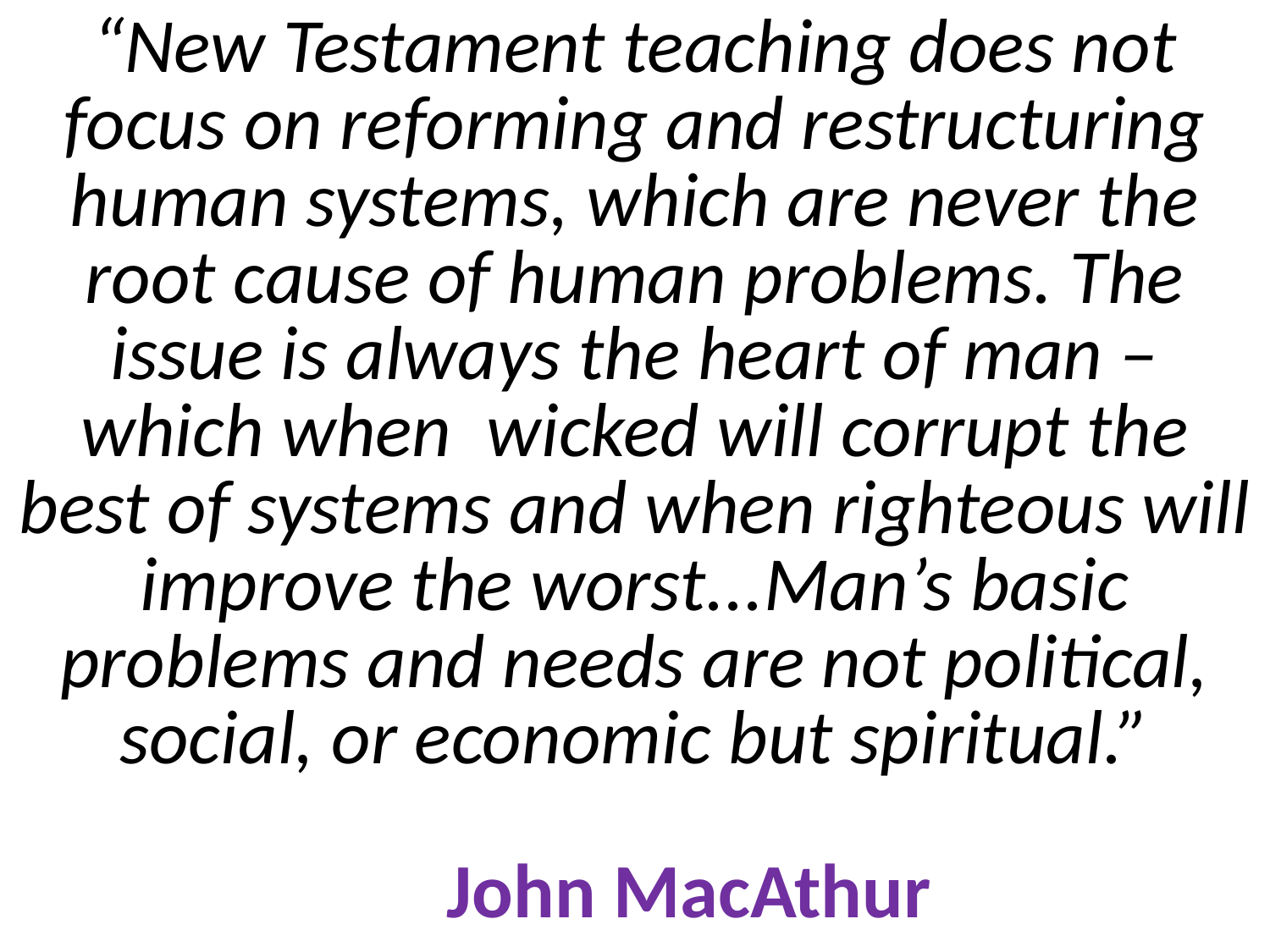

# “New Testament teaching does not focus on reforming and restructuring human systems, which are never the root cause of human problems. The issue is always the heart of man – which when  wicked will corrupt the best of systems and when righteous will improve the worst...Man’s basic problems and needs are not political, social, or economic but spiritual.” John MacAthur